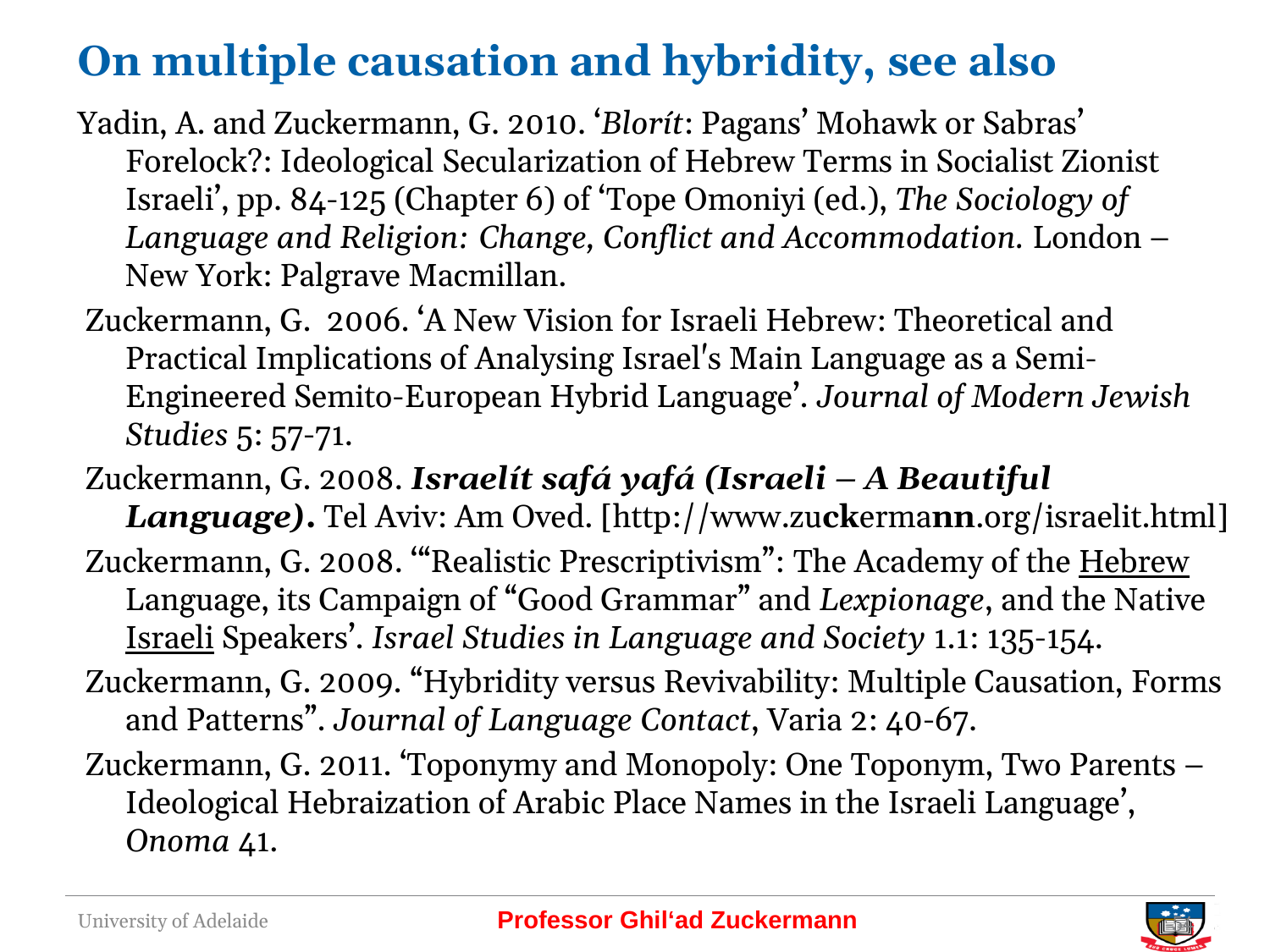

# On multiple causation and hybridity, see also
Yadin, A. and Zuckermann, G. 2010. ‘Blorít: Pagans’ Mohawk or Sabras’ Forelock?: Ideological Secularization of Hebrew Terms in Socialist Zionist Israeli’, pp. 84-125 (Chapter 6) of ‘Tope Omoniyi (ed.), The Sociology of Language and Religion: Change, Conflict and Accommodation. London – New York: Palgrave Macmillan.
 Zuckermann, G.  2006. ‘A New Vision for Israeli Hebrew: Theoretical and Practical Implications of Analysing Israel's Main Language as a Semi-Engineered Semito-European Hybrid Language’. Journal of Modern Jewish Studies 5: 57-71.
 Zuckermann, G. 2008. Israelít safá yafá (Israeli – A Beautiful Language). Tel Aviv: Am Oved. [http://www.zuckermann.org/israelit.html]
 Zuckermann, G. 2008. ‘“Realistic Prescriptivism”: The Academy of the Hebrew Language, its Campaign of “Good Grammar” and Lexpionage, and the Native Israeli Speakers’. Israel Studies in Language and Society 1.1: 135-154.
 Zuckermann, G. 2009. “Hybridity versus Revivability: Multiple Causation, Forms and Patterns”. Journal of Language Contact, Varia 2: 40-67.
 Zuckermann, G. 2011. ‘Toponymy and Monopoly: One Toponym, Two Parents – Ideological Hebraization of Arabic Place Names in the Israeli Language’, Onoma 41.

University of Adelaide
54
Professor Ghil‘ad Zuckermann